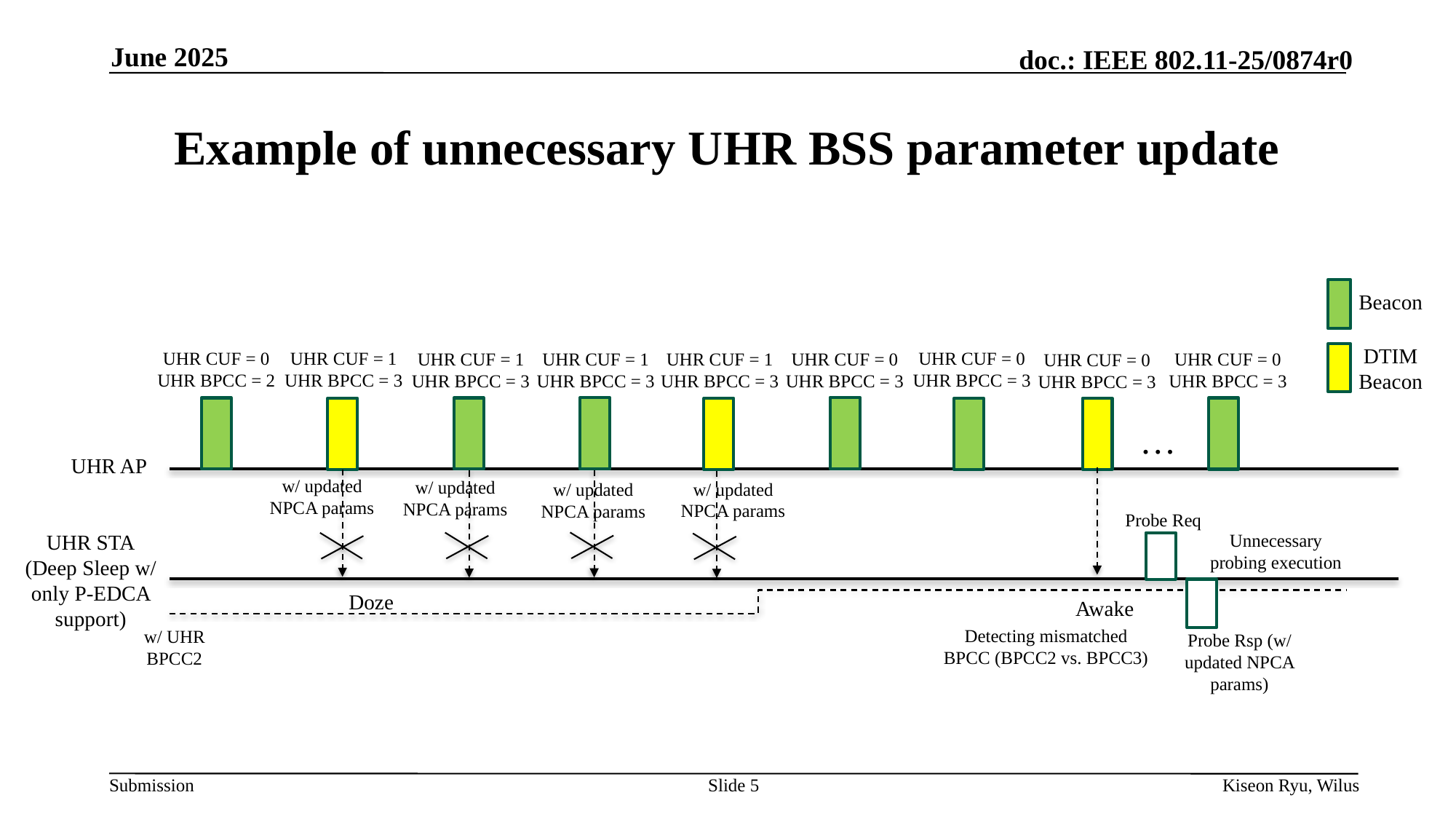

June 2025
# Example of unnecessary UHR BSS parameter update

Beacon
DTIM Beacon
UHR CUF = 1
UHR BPCC = 3
UHR CUF = 0
UHR BPCC = 3
UHR CUF = 0
UHR BPCC = 2
UHR CUF = 0
UHR BPCC = 3
UHR CUF = 0
UHR BPCC = 3
UHR CUF = 1
UHR BPCC = 3
UHR CUF = 1
UHR BPCC = 3
UHR CUF = 1
UHR BPCC = 3
UHR CUF = 0
UHR BPCC = 3

…
UHR AP
w/ updated NPCA params
w/ updated NPCA params
w/ updated NPCA params
w/ updated NPCA params
Probe Req
Unnecessary probing execution
UHR STA
(Deep Sleep w/ only P-EDCA support)

Doze
Awake
Detecting mismatched BPCC (BPCC2 vs. BPCC3)
w/ UHR BPCC2
Probe Rsp (w/ updated NPCA params)
Slide 5
Kiseon Ryu, Wilus